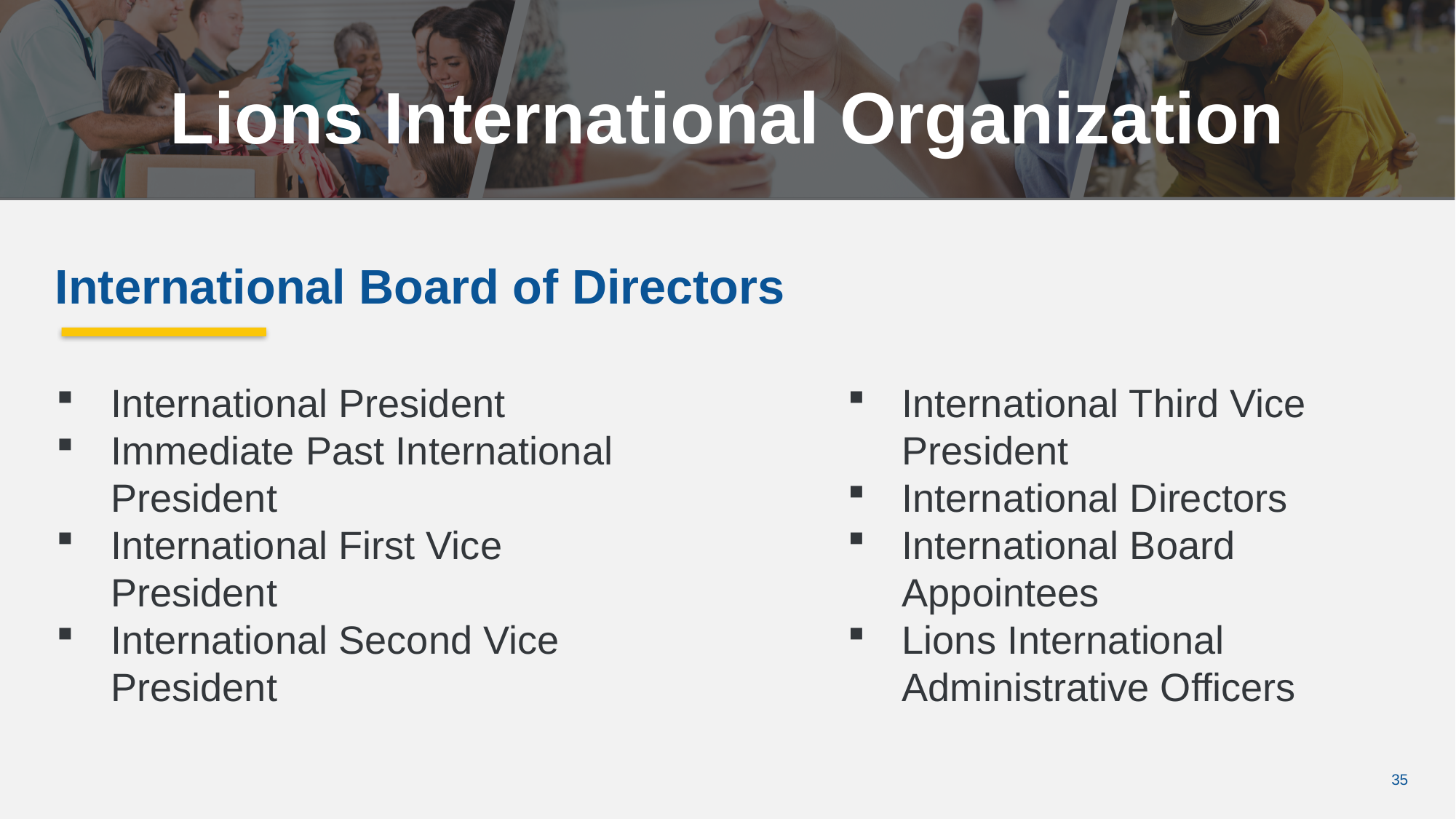

Lions International Organization
International Board of Directors

International President
Immediate Past International President
International First Vice President
International Second Vice President
International Third Vice President
International Directors
International Board Appointees
Lions International Administrative Officers